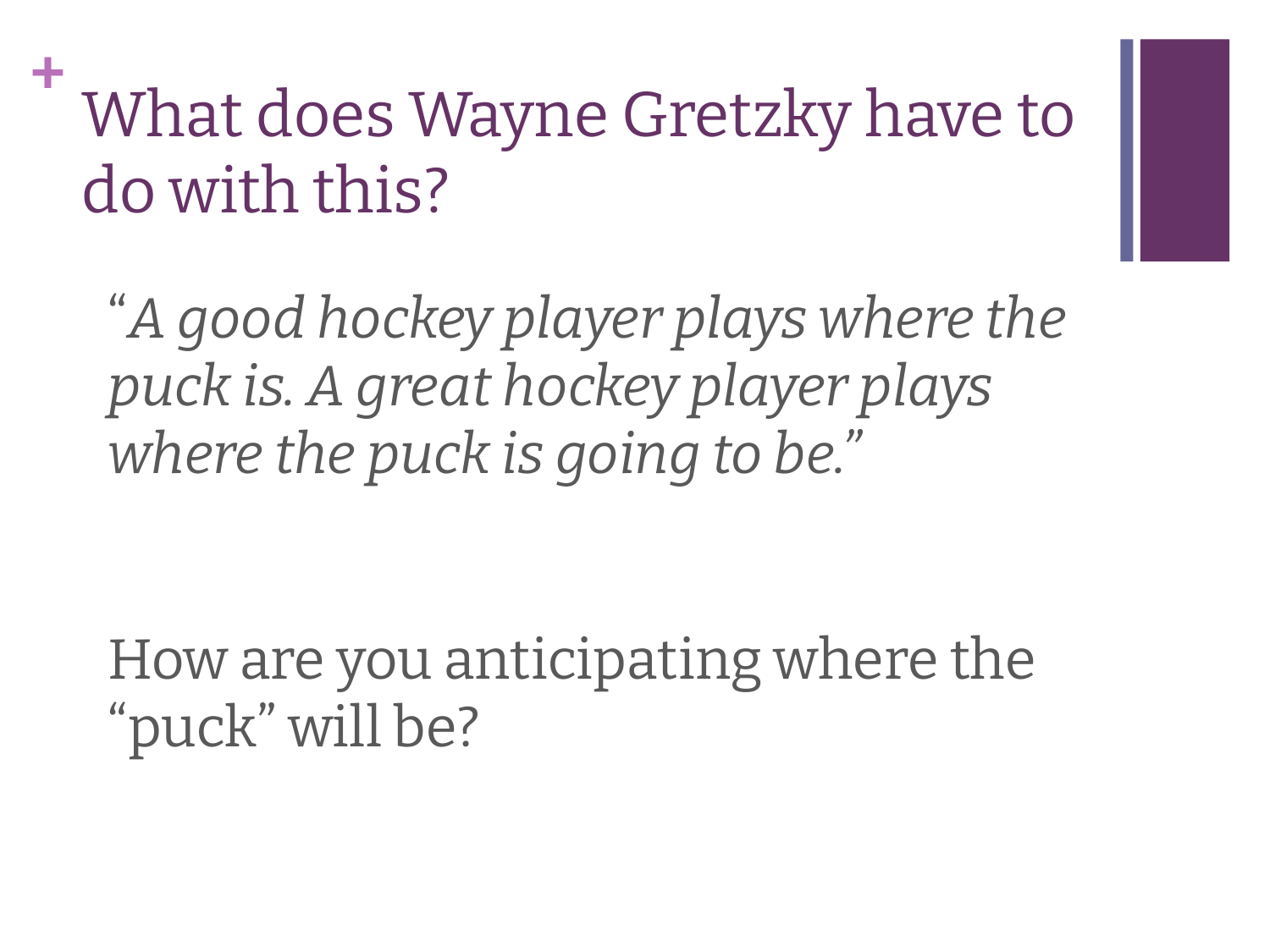

# What does Wayne Gretzky have to do with this?
“A good hockey player plays where the puck is. A great hockey player plays where the puck is going to be.”

How are you anticipating where the “puck” will be?